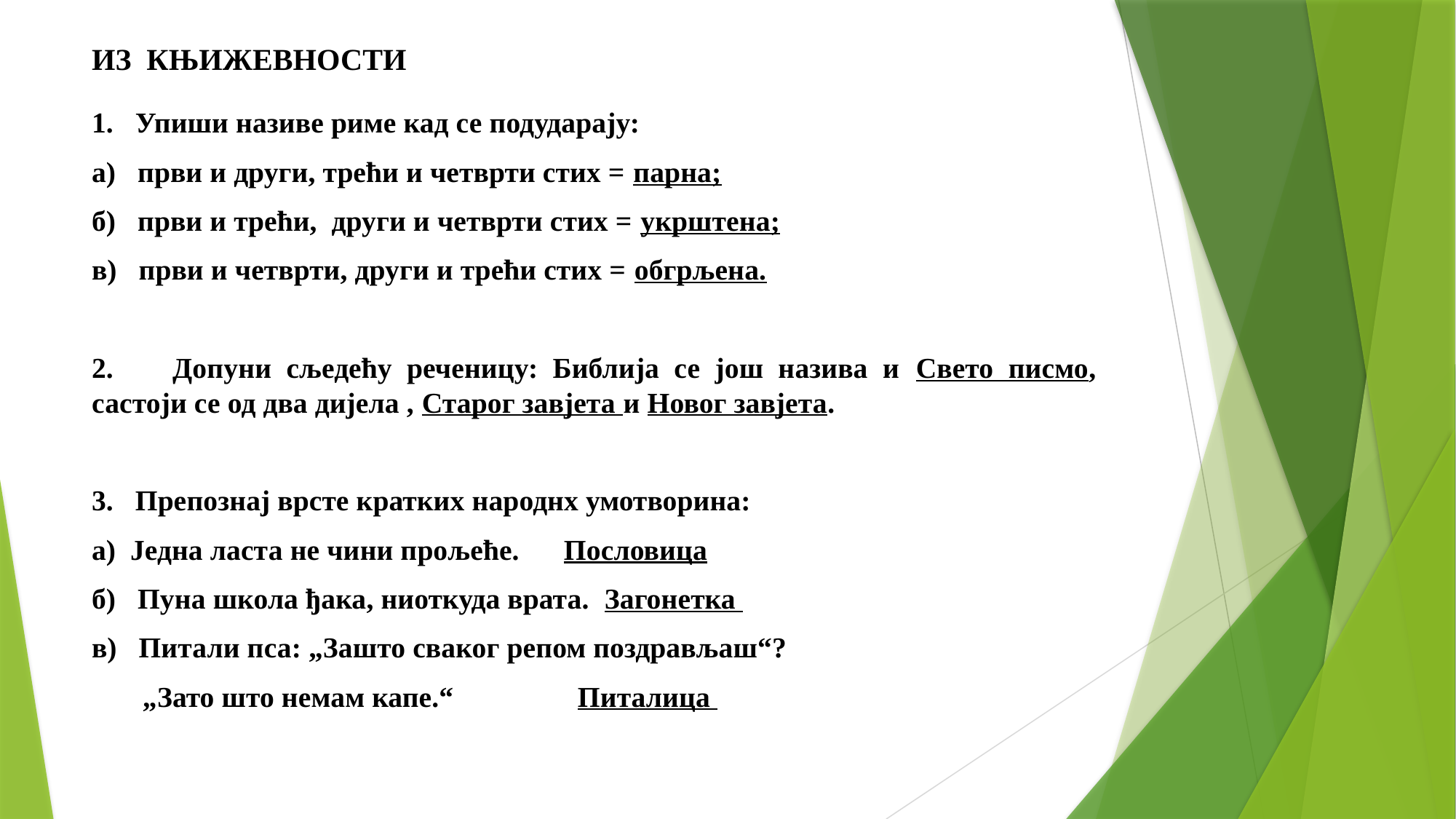

# ИЗ  КЊИЖЕВНОСТИ
1.   Упиши називе риме кад се подударају:
а)   први и други, трећи и четврти стих = парна;
б)   први и трећи,  други и четврти стих = укрштена;
в)   први и четврти, други и трећи стих = обгрљена.

2.    Допуни сљедећу реченицу: Библија се још назива и Свето писмо, састоји се од два дијела , Старог завјета и Новог завјета.

3.   Препознај врсте кратких народнх умотворина:
а)  Једна ласта не чини прољеће.      Пословица
б)   Пуна школа ђака, ниоткуда врата.  Загонетка
в)   Питали пса: „Зашто сваког репом поздрављаш“?
       „Зато што немам капе.“                 Питалица